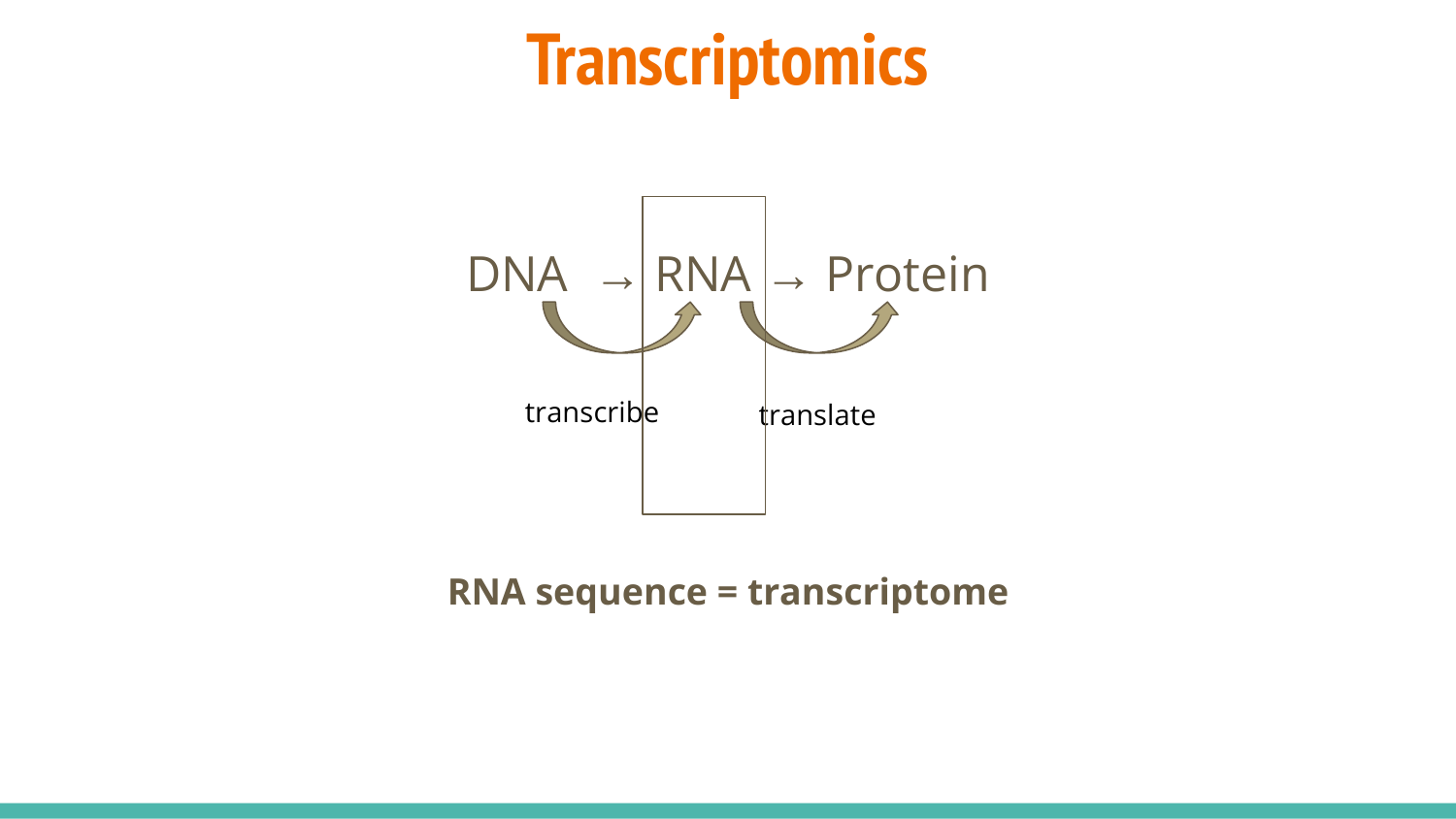

# Transcriptomics

DNA  → RNA → Protein

transcribe
translate
RNA sequence = transcriptome